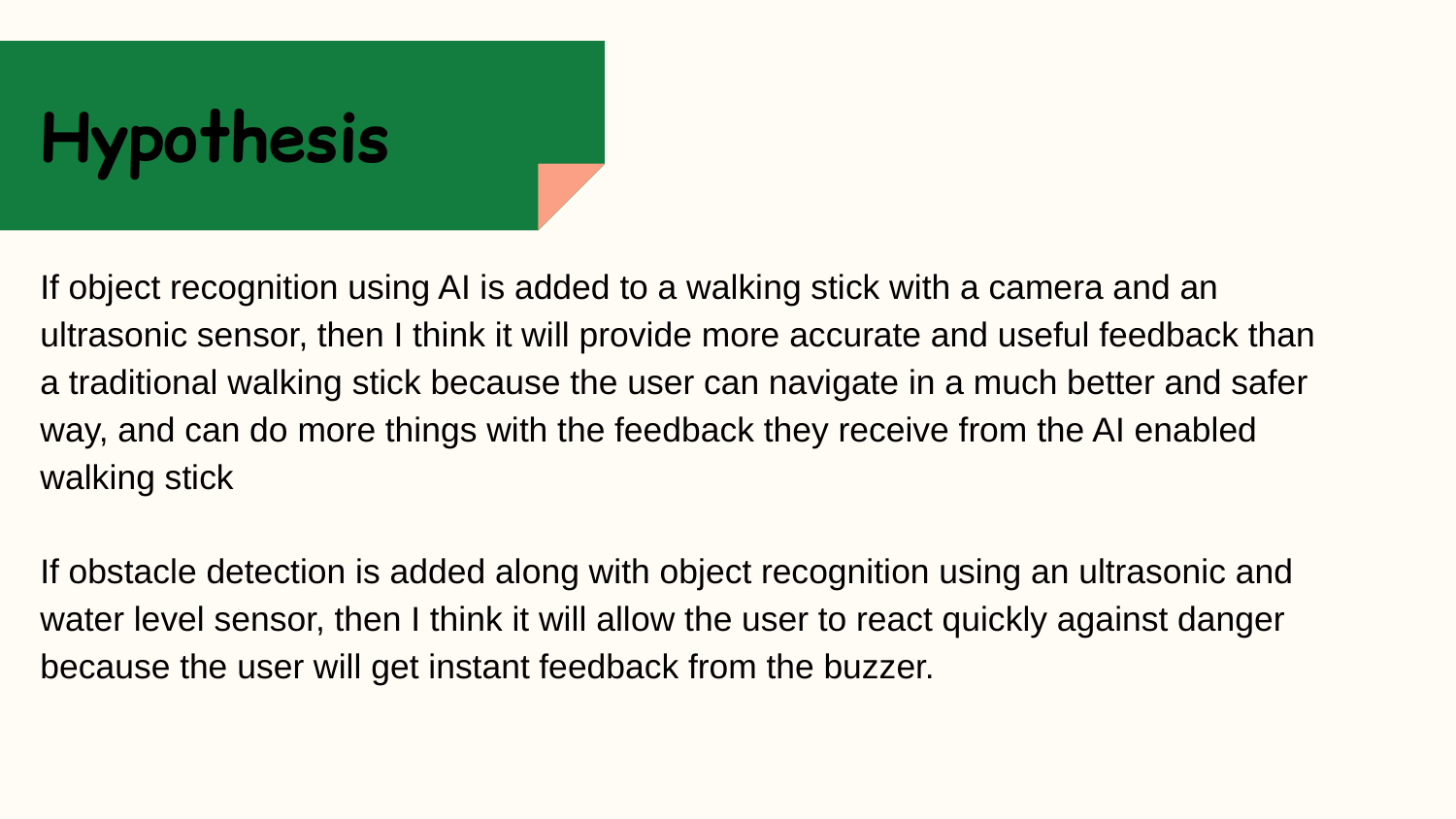

Hypothesis
If object recognition using AI is added to a walking stick with a camera and an ultrasonic sensor, then I think it will provide more accurate and useful feedback than a traditional walking stick because the user can navigate in a much better and safer way, and can do more things with the feedback they receive from the AI enabled walking stick

If obstacle detection is added along with object recognition using an ultrasonic and water level sensor, then I think it will allow the user to react quickly against danger because the user will get instant feedback from the buzzer.